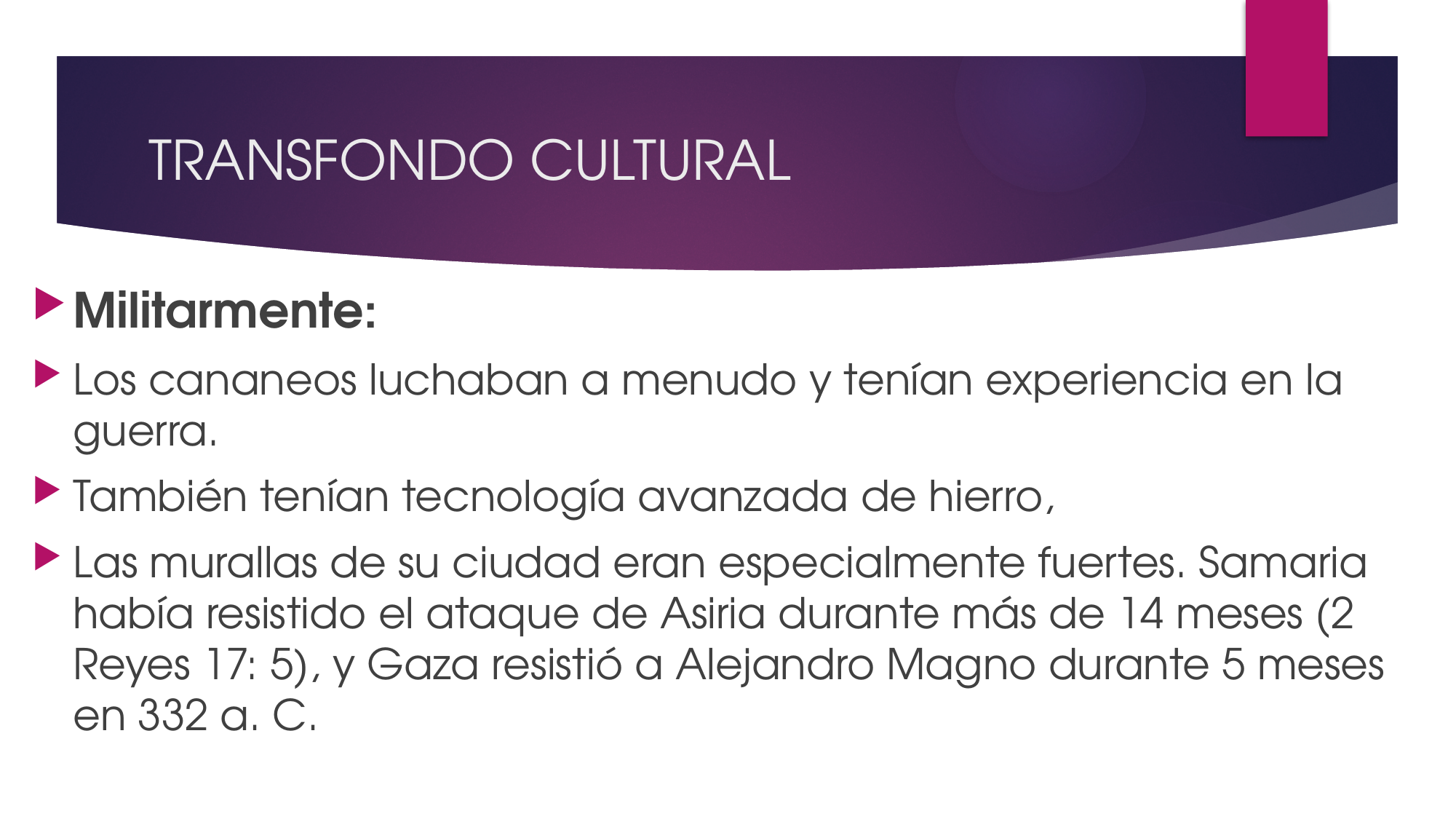

# TRANSFONDO CULTURAL
Militarmente:
Los cananeos luchaban a menudo y tenían experiencia en la guerra.
También tenían tecnología avanzada de hierro,
Las murallas de su ciudad eran especialmente fuertes. Samaria había resistido el ataque de Asiria durante más de 14 meses (2 Reyes 17: 5), y Gaza resistió a Alejandro Magno durante 5 meses en 332 a. C.